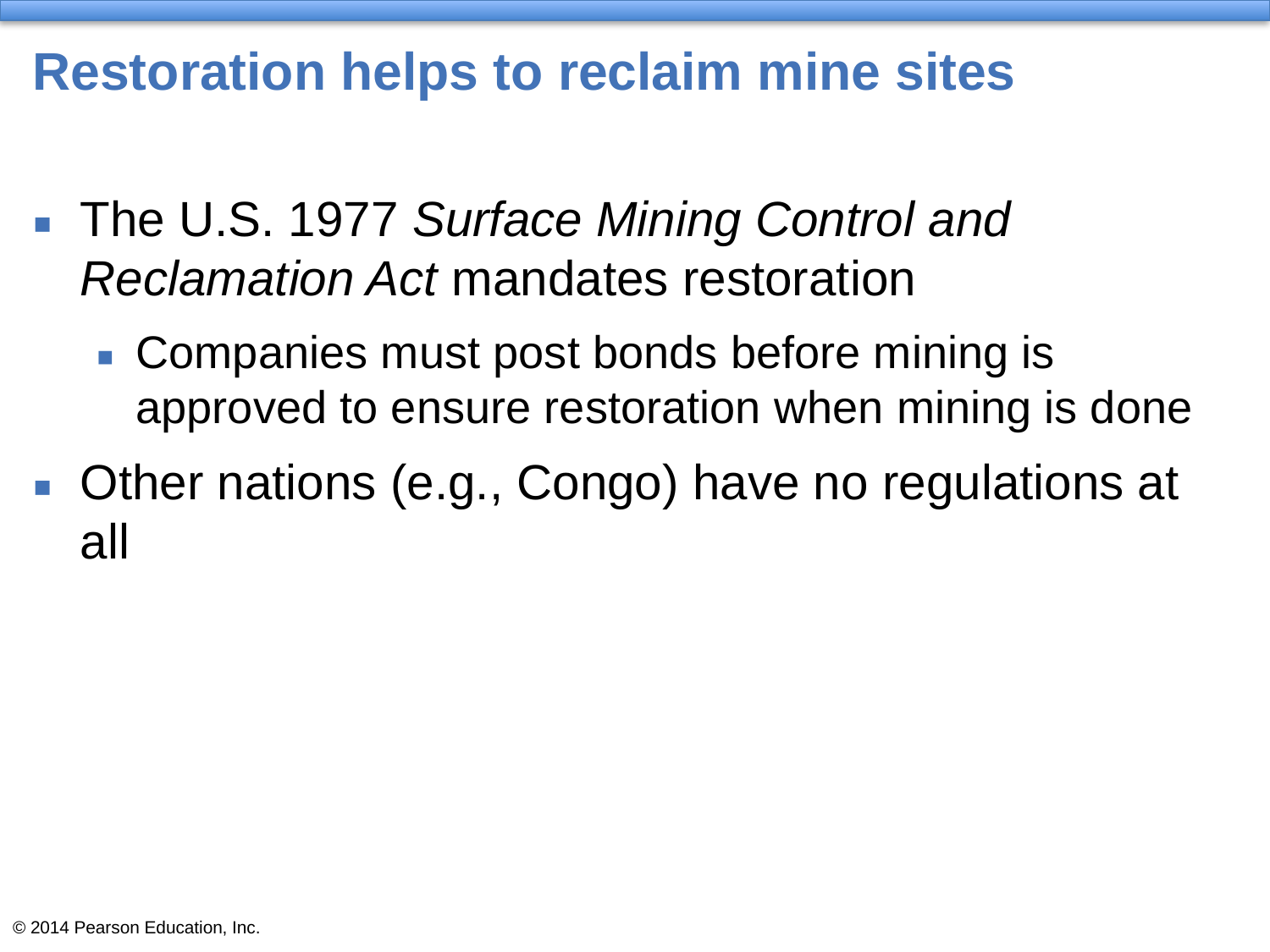

# Restoration helps to reclaim mine sites
The U.S. 1977 Surface Mining Control and Reclamation Act mandates restoration
Companies must post bonds before mining is approved to ensure restoration when mining is done
Other nations (e.g., Congo) have no regulations at all